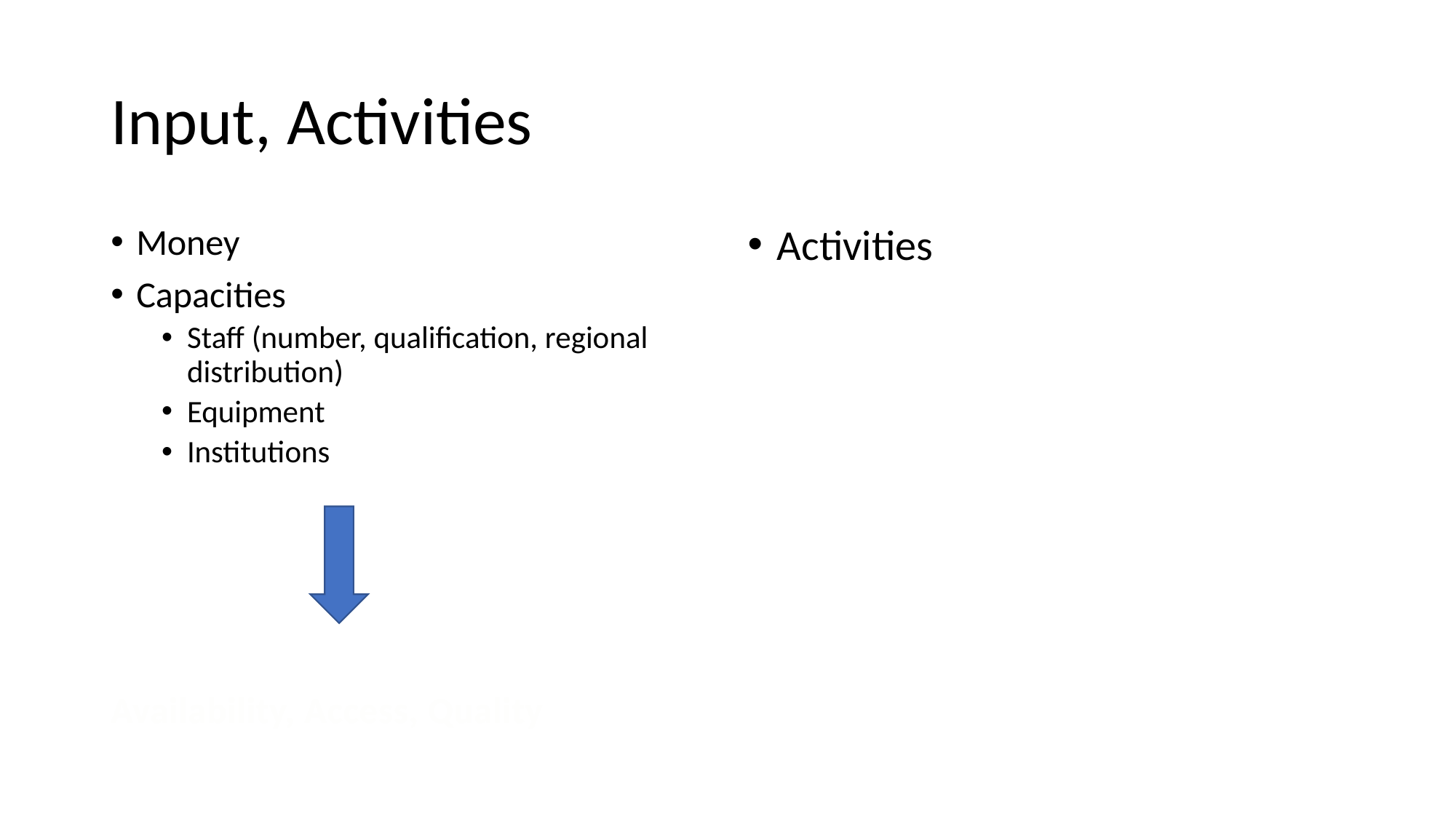

# Input, Activities
Money
Capacities
Staff (number, qualification, regional distribution)
Equipment
Institutions

Availability, Access, Quality
Activities